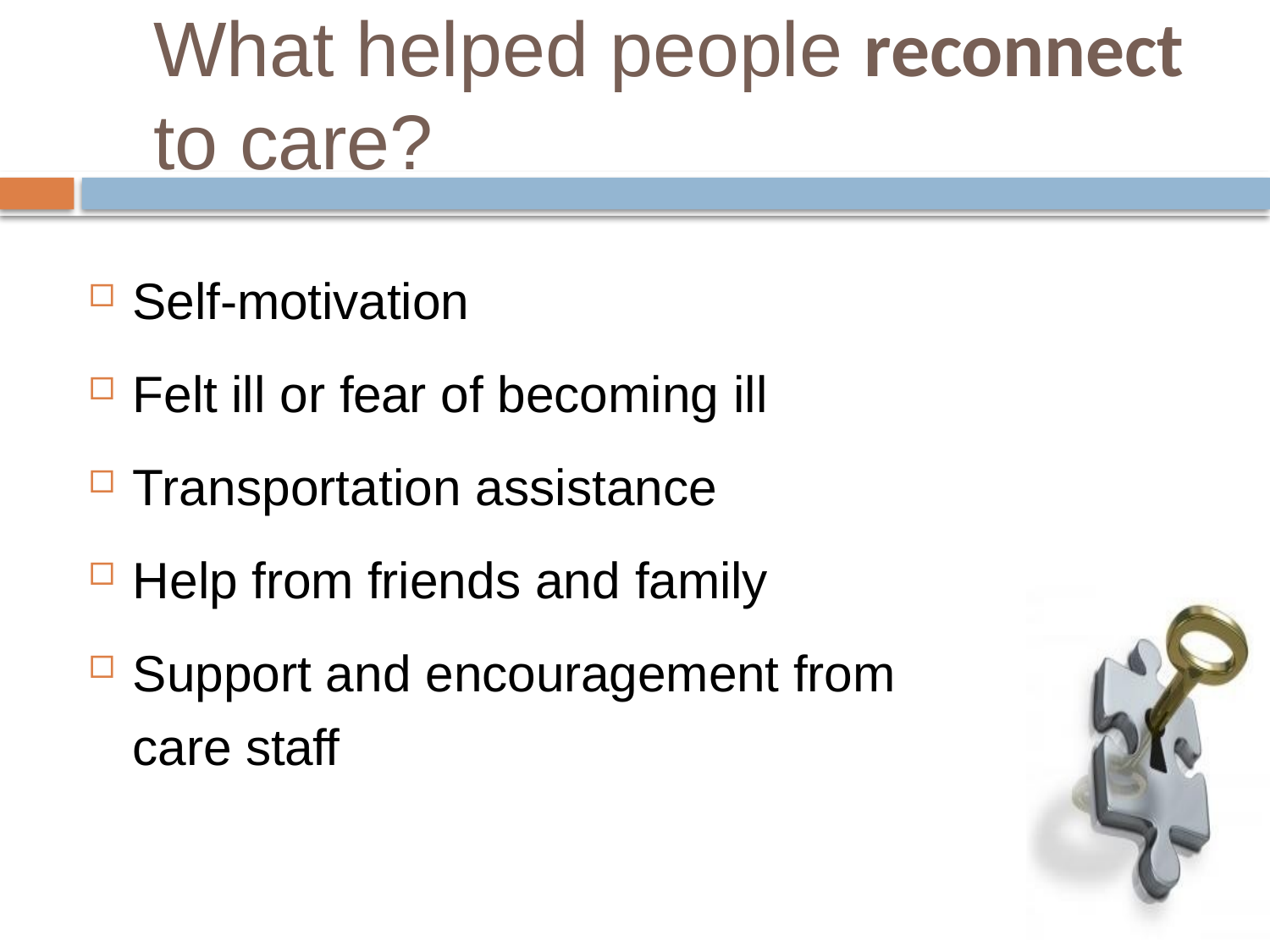

# What helped people reconnect to care?
Self-motivation
Felt ill or fear of becoming ill
Transportation assistance
Help from friends and family
Support and encouragement from
	care staff